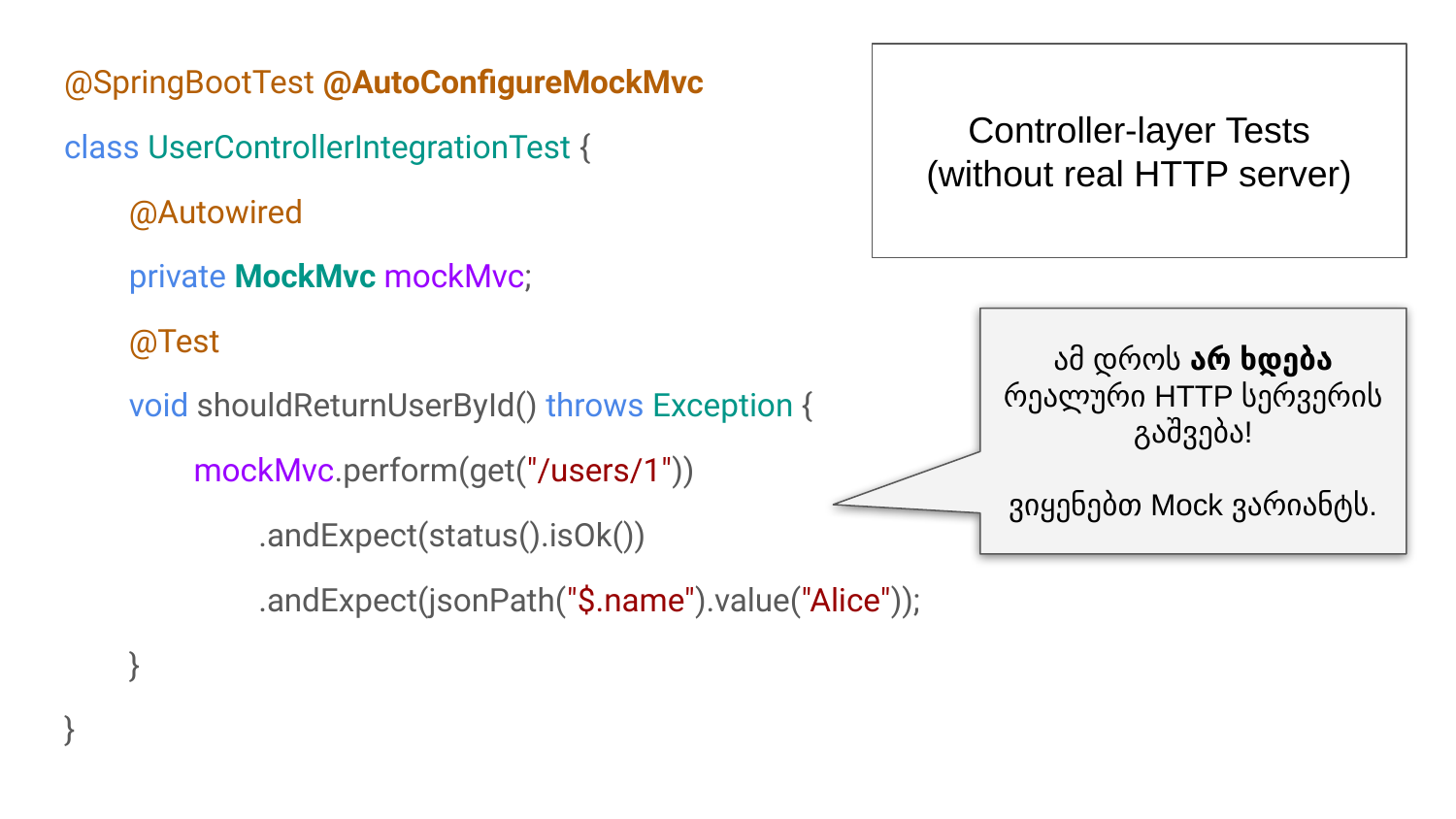

@SpringBootTest @AutoConfigureMockMvc
class UserControllerIntegrationTest {
@Autowired
private MockMvc mockMvc;
@Test
void shouldReturnUserById() throws Exception {
mockMvc.perform(get("/users/1"))
.andExpect(status().isOk())
.andExpect(jsonPath("$.name").value("Alice"));
}
}
Controller-layer Tests
(without real HTTP server)
ამ დროს არ ხდება რეალური HTTP სერვერის გაშვება!

ვიყენებთ Mock ვარიანტს.